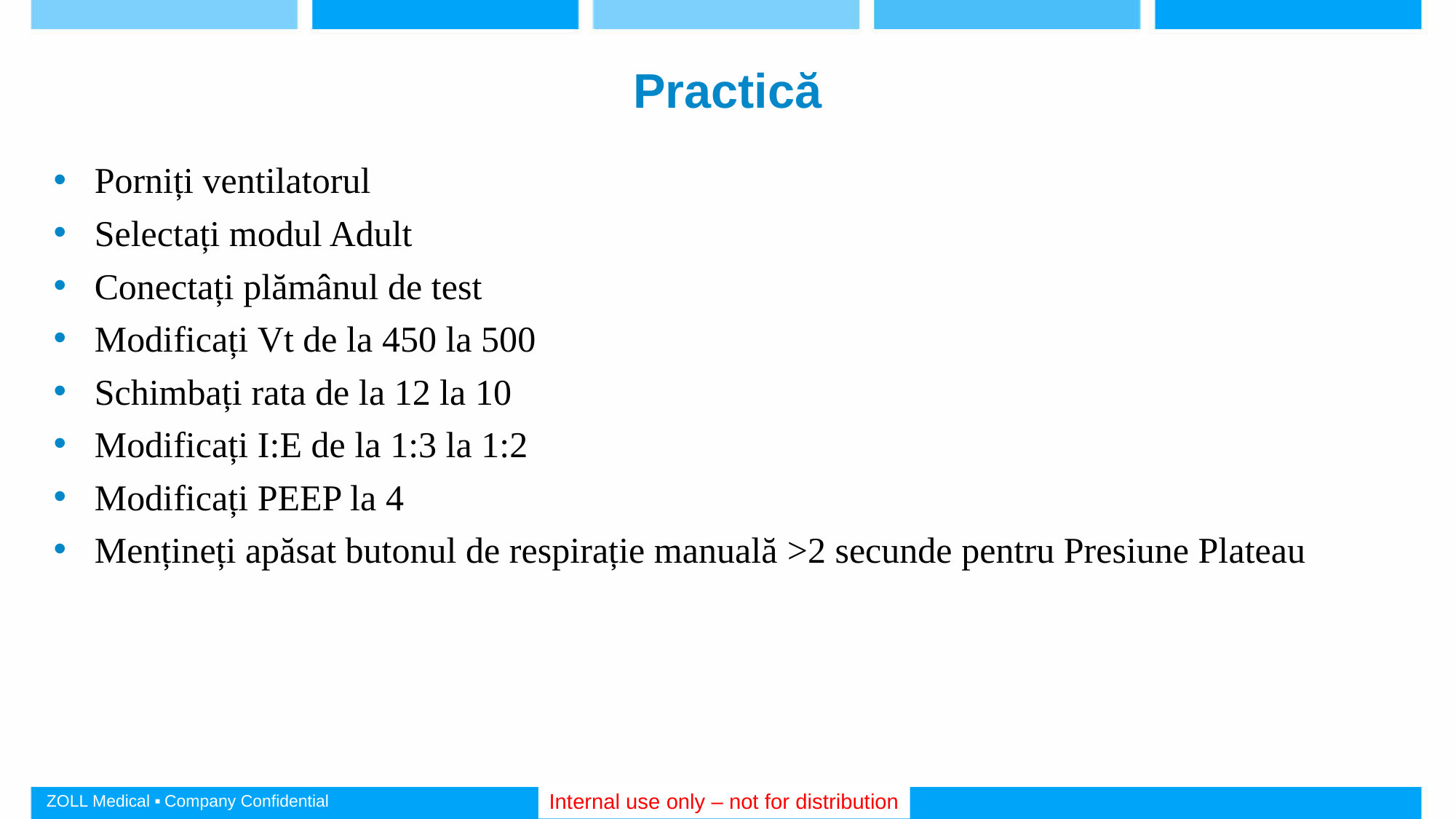

# Practică
Porniți ventilatorul
Selectați modul Adult
Conectați plămânul de test
Modificați Vt de la 450 la 500
Schimbați rata de la 12 la 10
Modificați I:E de la 1:3 la 1:2
Modificați PEEP la 4
Mențineți apăsat butonul de respirație manuală >2 secunde pentru Presiune Plateau

Internal use only – not for distribution